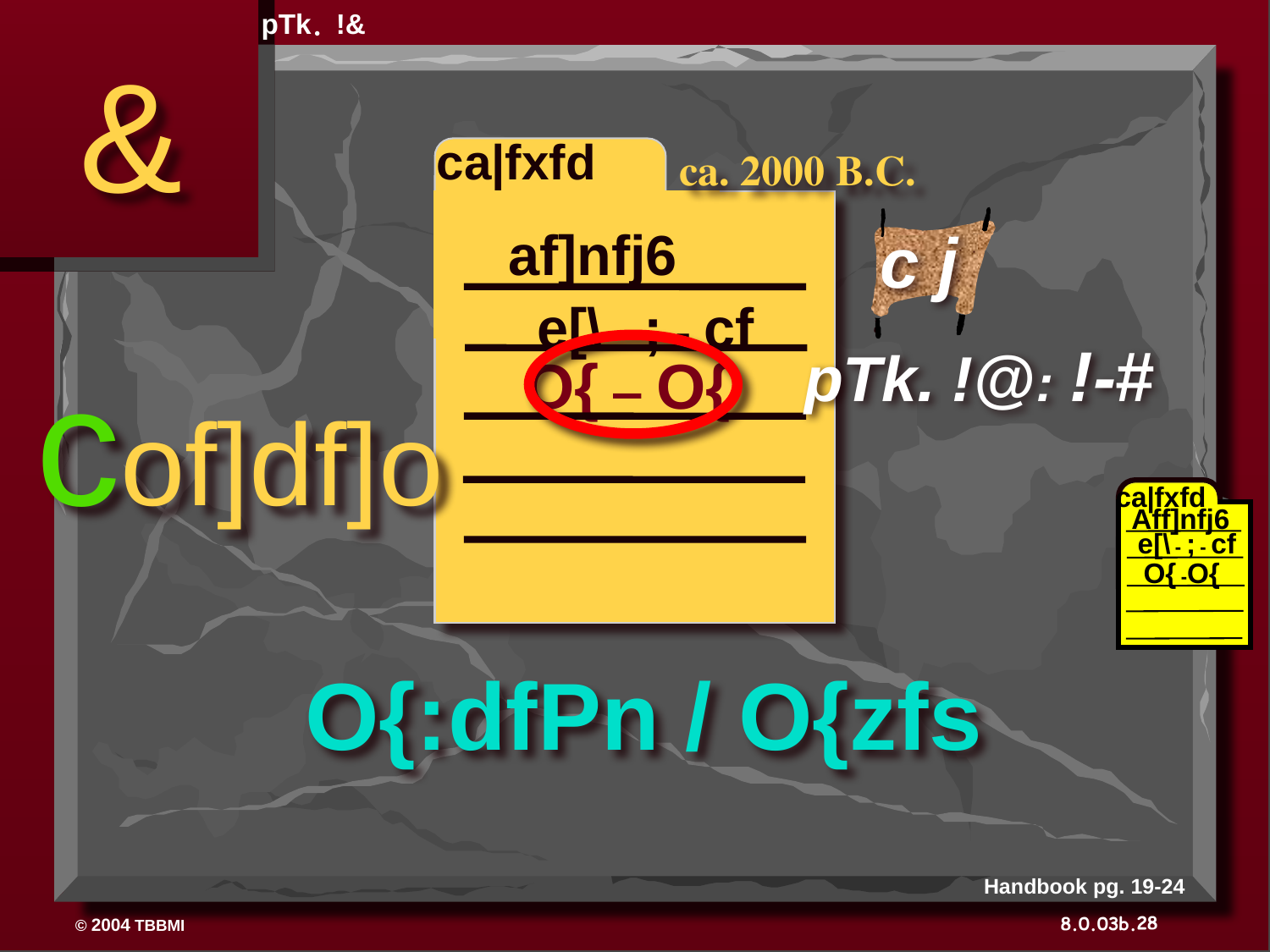

pTk. !&

&

ca|fxfd
ABRAHAM
ca. 2000 B.C.

c j
af]nfj6
e[\ - ; - cf

pTk. !@: !-#
cof]df]o

O{ – O{

ca|fxfd

Aff]nfj6

e[\ - ; - cf

O{ -O{

O{:dfPn / O{zfs
Handbook pg. 19-24

28